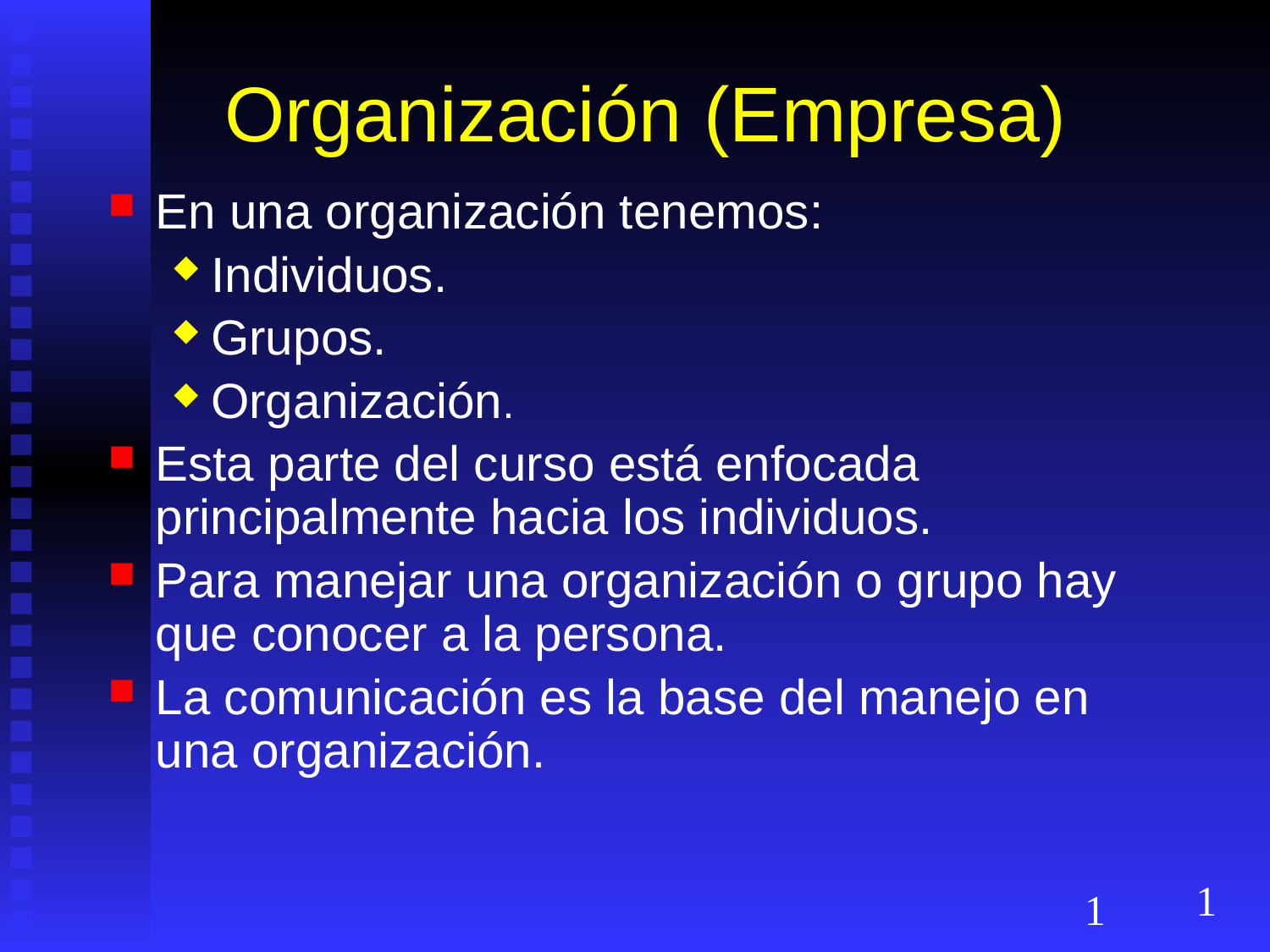

# Organización (Empresa)
En una organización tenemos:
Individuos.
Grupos.
Organización.
Esta parte del curso está enfocada principalmente hacia los individuos.
Para manejar una organización o grupo hay que conocer a la persona.
La comunicación es la base del manejo en una organización.
1
1